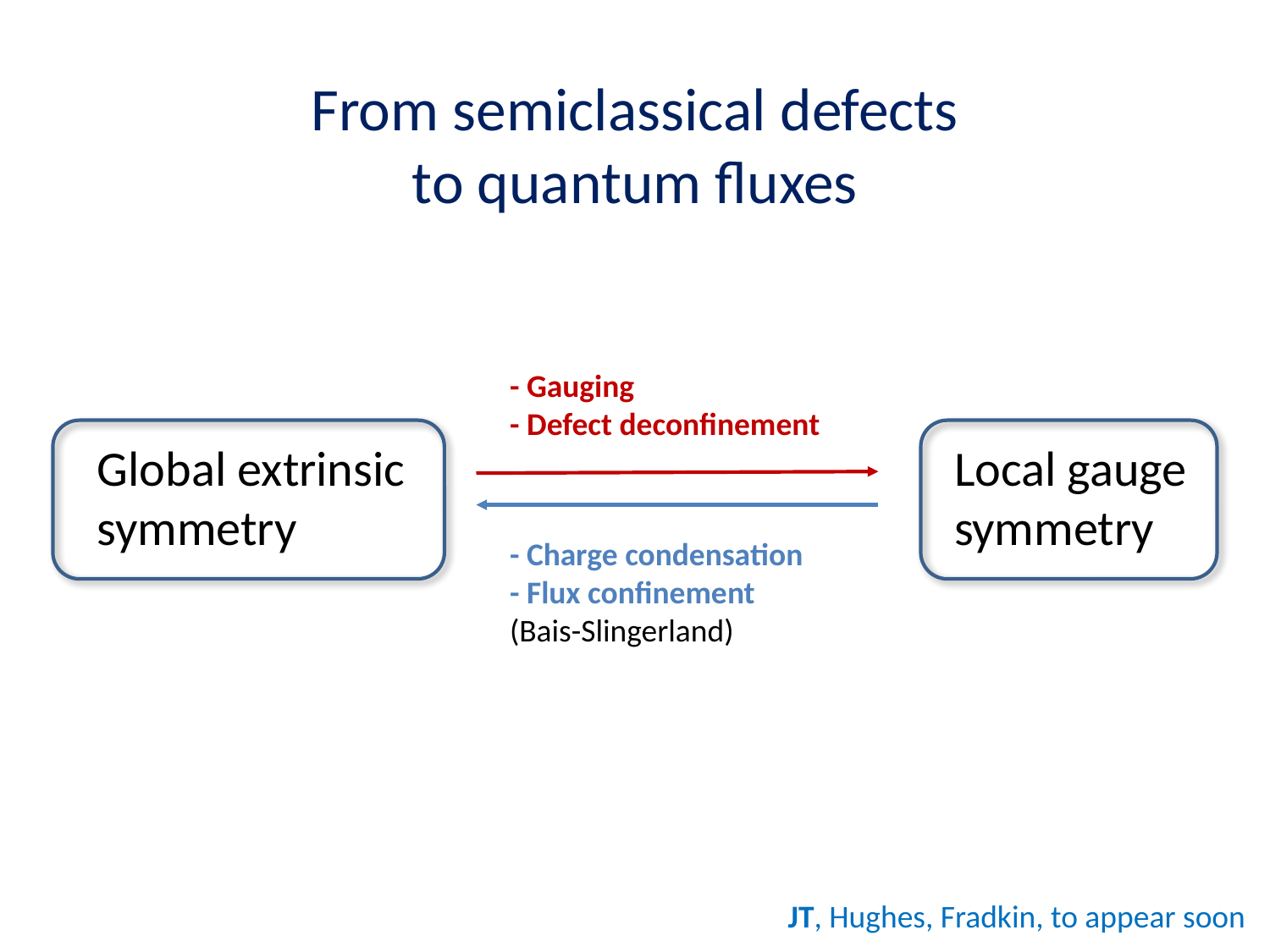

# From semiclassical defects to quantum fluxes
- Gauging
- Defect deconfinement

Global extrinsic symmetry
Local gauge symmetry
- Charge condensation
- Flux confinement
(Bais-Slingerland)
JT, Hughes, Fradkin, to appear soon